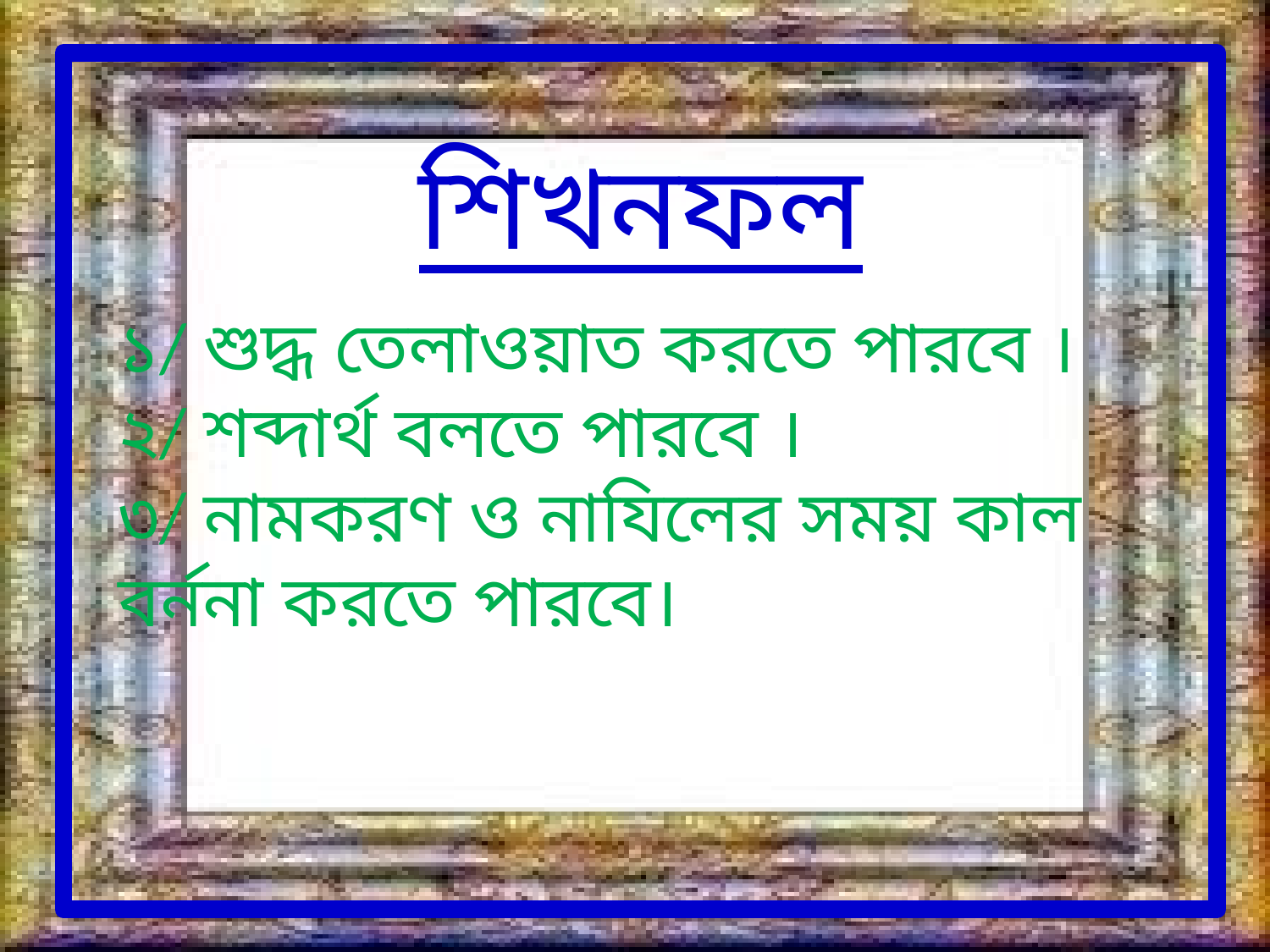

শিখনফল
১/ শুদ্ধ তেলাওয়াত করতে পারবে ।
২/ শব্দার্থ বলতে পারবে ।
৩/ নামকরণ ও নাযিলের সময় কাল বর্ননা করতে পারবে।